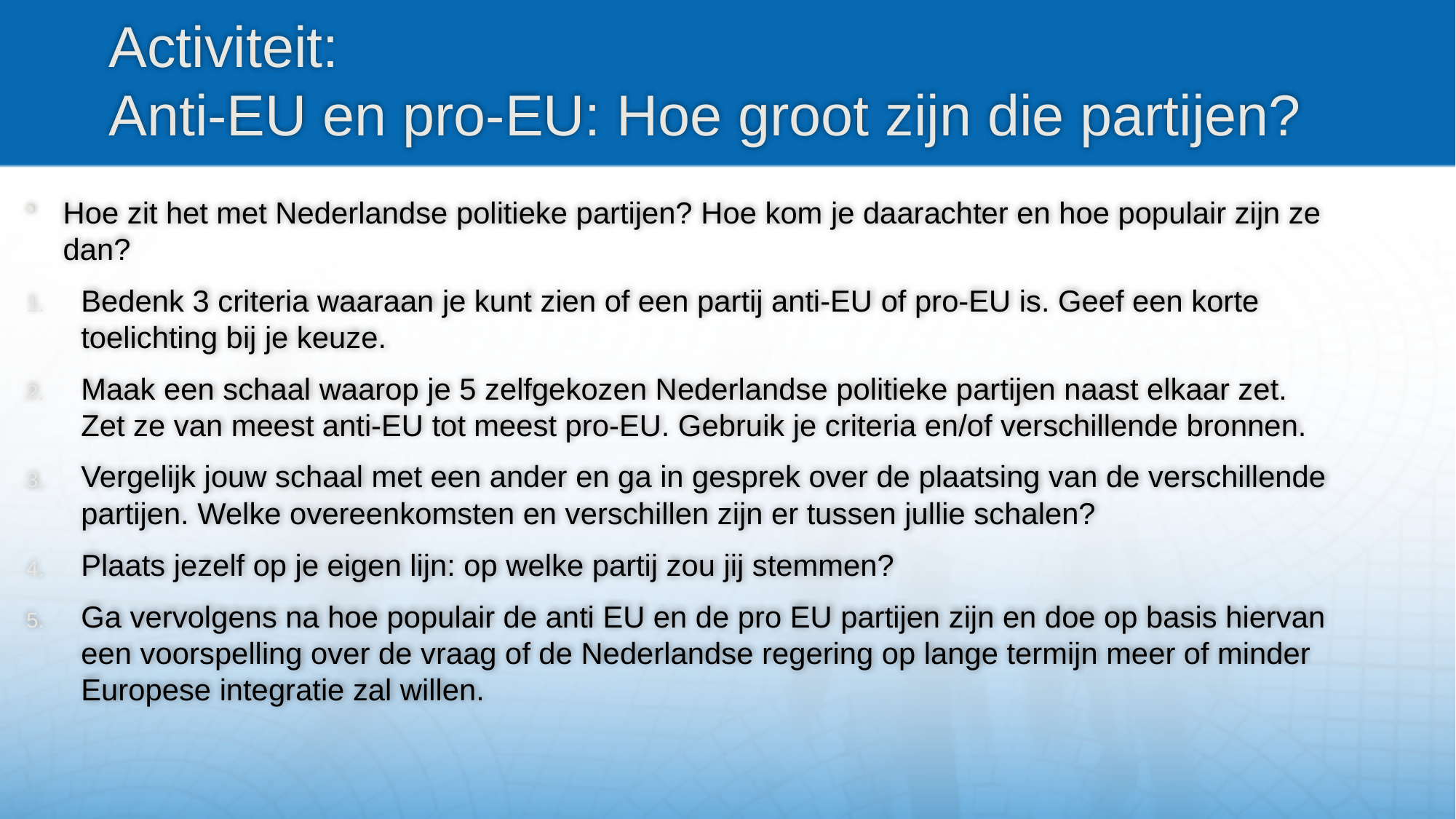

# Activiteit: Anti-EU en pro-EU: Hoe groot zijn die partijen?
Hoe zit het met Nederlandse politieke partijen? Hoe kom je daarachter en hoe populair zijn ze dan?
Bedenk 3 criteria waaraan je kunt zien of een partij anti-EU of pro-EU is. Geef een korte toelichting bij je keuze.
Maak een schaal waarop je 5 zelfgekozen Nederlandse politieke partijen naast elkaar zet. Zet ze van meest anti-EU tot meest pro-EU. Gebruik je criteria en/of verschillende bronnen.
Vergelijk jouw schaal met een ander en ga in gesprek over de plaatsing van de verschillende partijen. Welke overeenkomsten en verschillen zijn er tussen jullie schalen?
Plaats jezelf op je eigen lijn: op welke partij zou jij stemmen?
Ga vervolgens na hoe populair de anti EU en de pro EU partijen zijn en doe op basis hiervan een voorspelling over de vraag of de Nederlandse regering op lange termijn meer of minder Europese integratie zal willen.